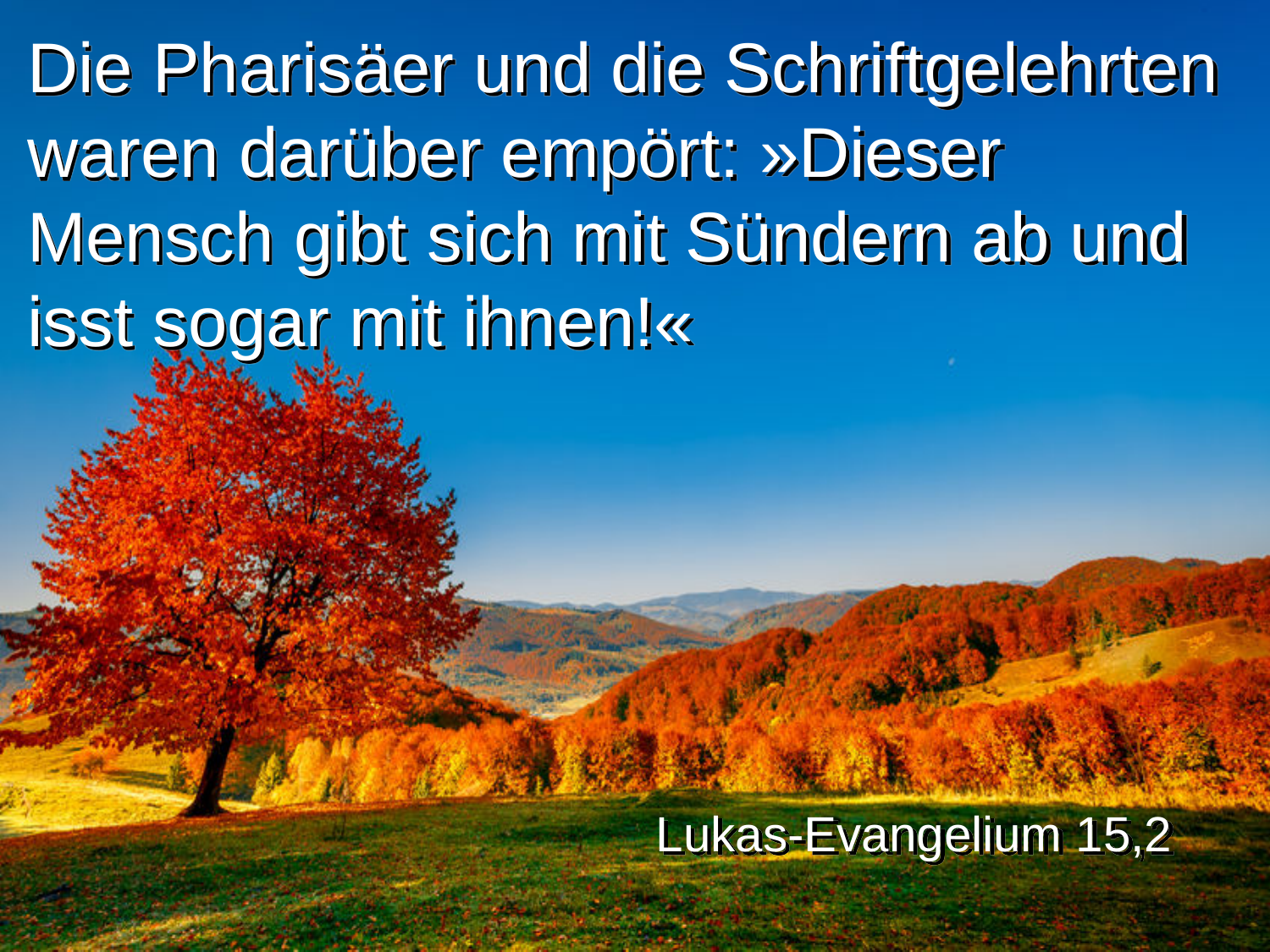

Die Pharisäer und die Schriftgelehrten waren darüber empört: »Dieser Mensch gibt sich mit Sündern ab und isst sogar mit ihnen!«
Lukas-Evangelium 15,2